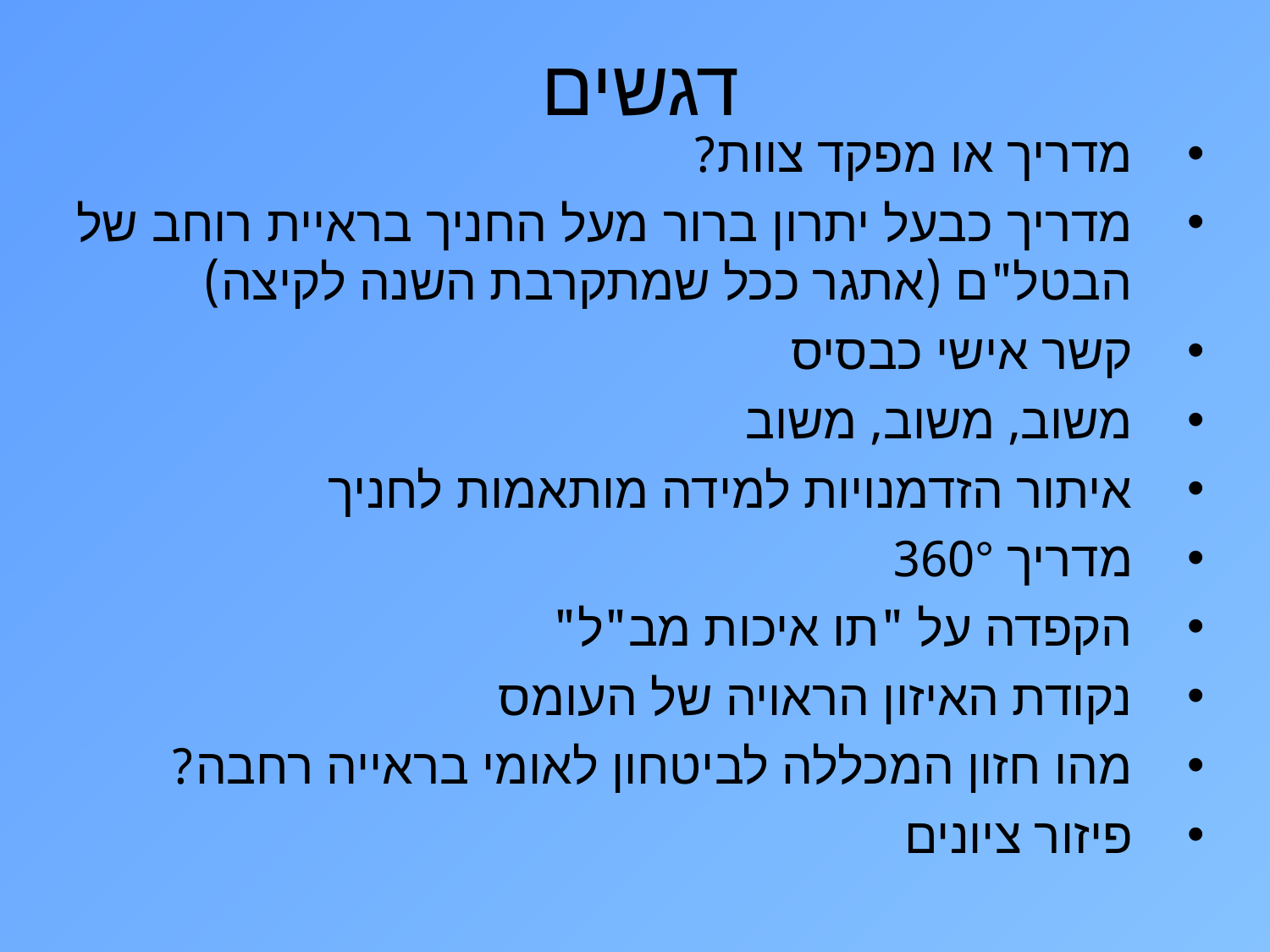

# דגשים
מדריך או מפקד צוות?
מדריך כבעל יתרון ברור מעל החניך בראיית רוחב של הבטל"ם (אתגר ככל שמתקרבת השנה לקיצה)
קשר אישי כבסיס
משוב, משוב, משוב
איתור הזדמנויות למידה מותאמות לחניך
מדריך 360°
הקפדה על "תו איכות מב"ל"
נקודת האיזון הראויה של העומס
מהו חזון המכללה לביטחון לאומי בראייה רחבה?
פיזור ציונים